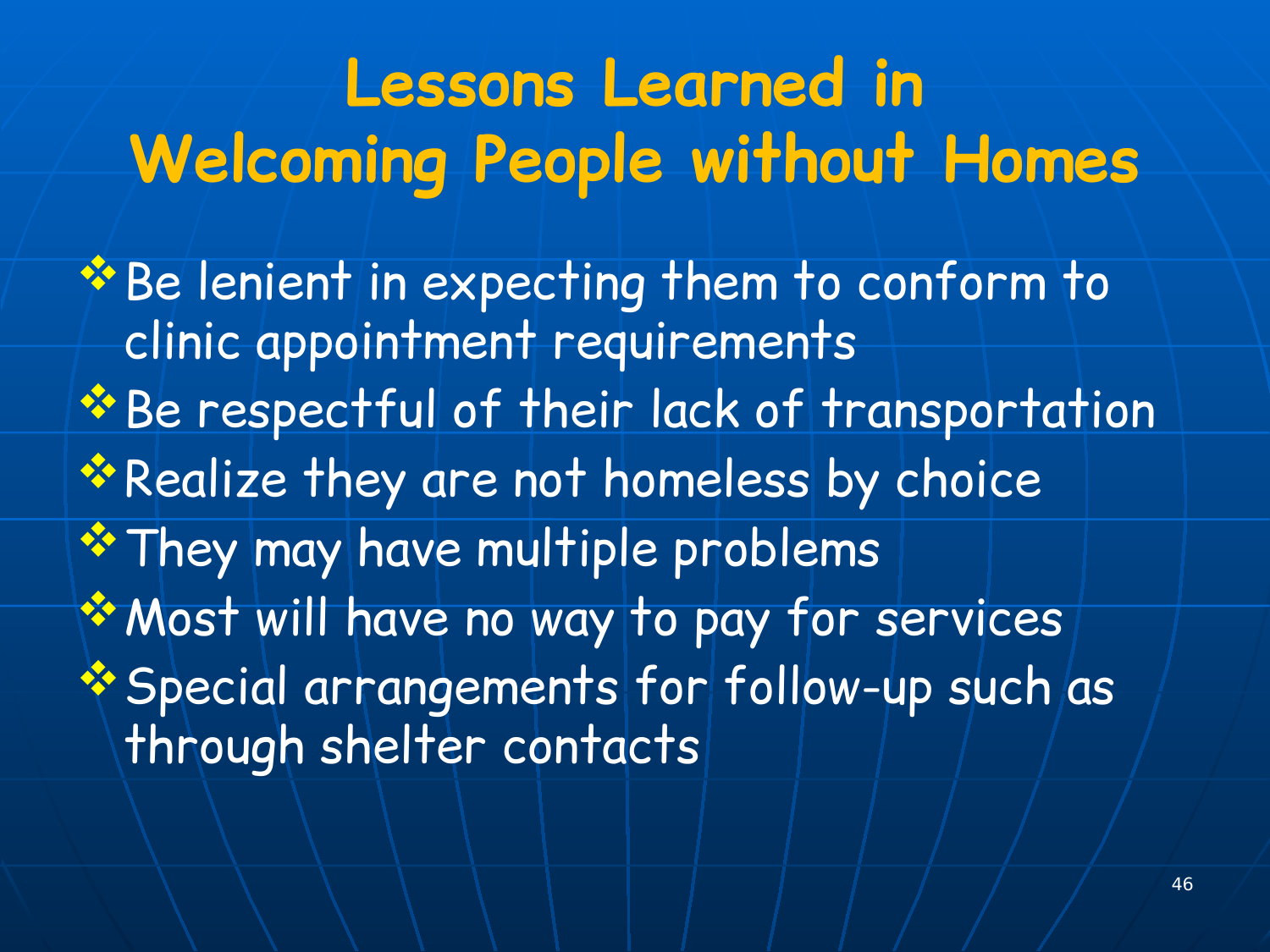

# Lessons Learned in Welcoming People without Homes
Be lenient in expecting them to conform to clinic appointment requirements
Be respectful of their lack of transportation
Realize they are not homeless by choice
They may have multiple problems
Most will have no way to pay for services
Special arrangements for follow-up such as through shelter contacts

46